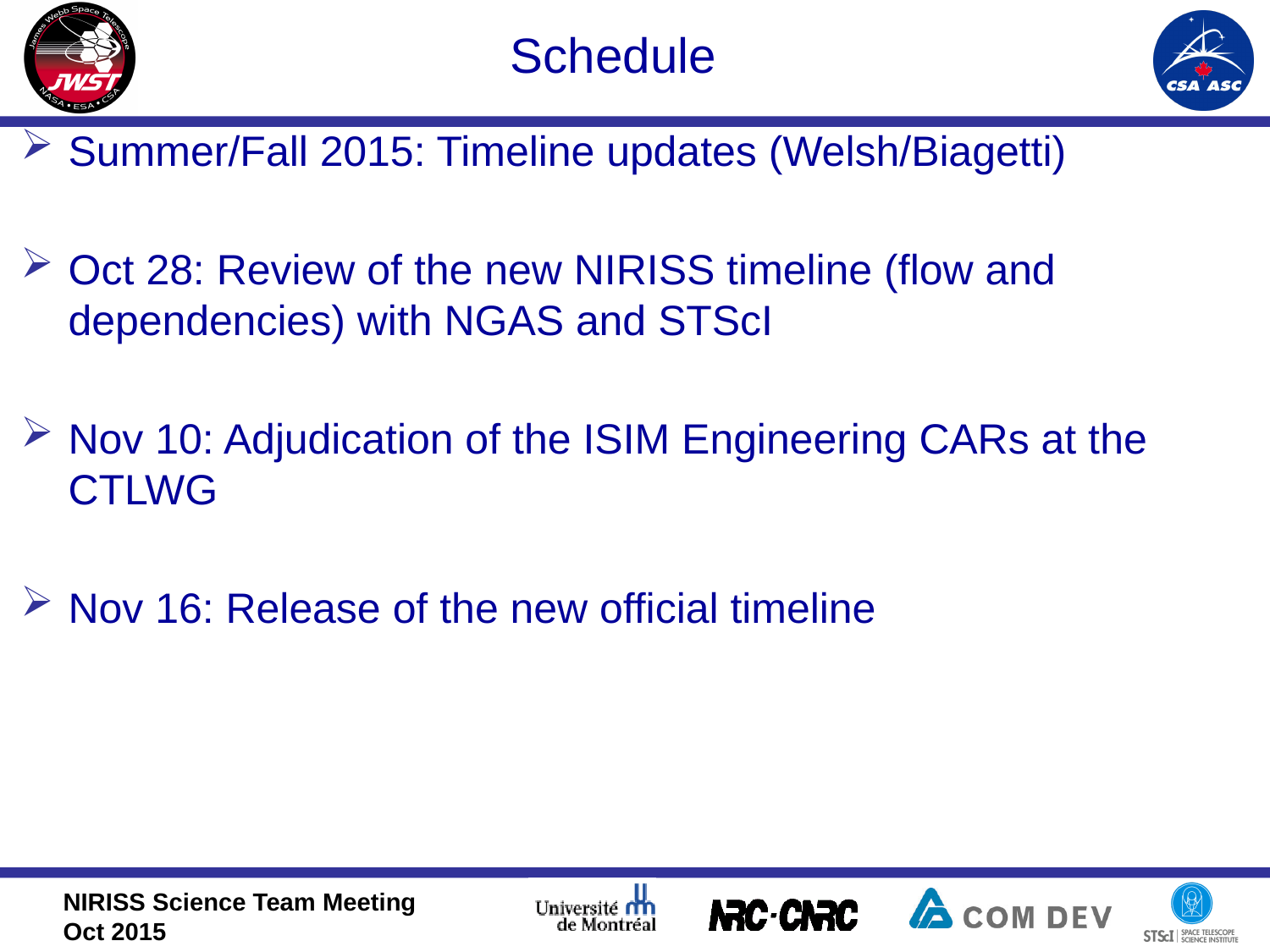

Schedule

Summer/Fall 2015: Timeline updates (Welsh/Biagetti)

Oct 28: Review of the new NIRISS timeline (flow and dependencies) with NGAS and STScI

Nov 10: Adjudication of the ISIM Engineering CARs at the CTLWG

Nov 16: Release of the new official timeline